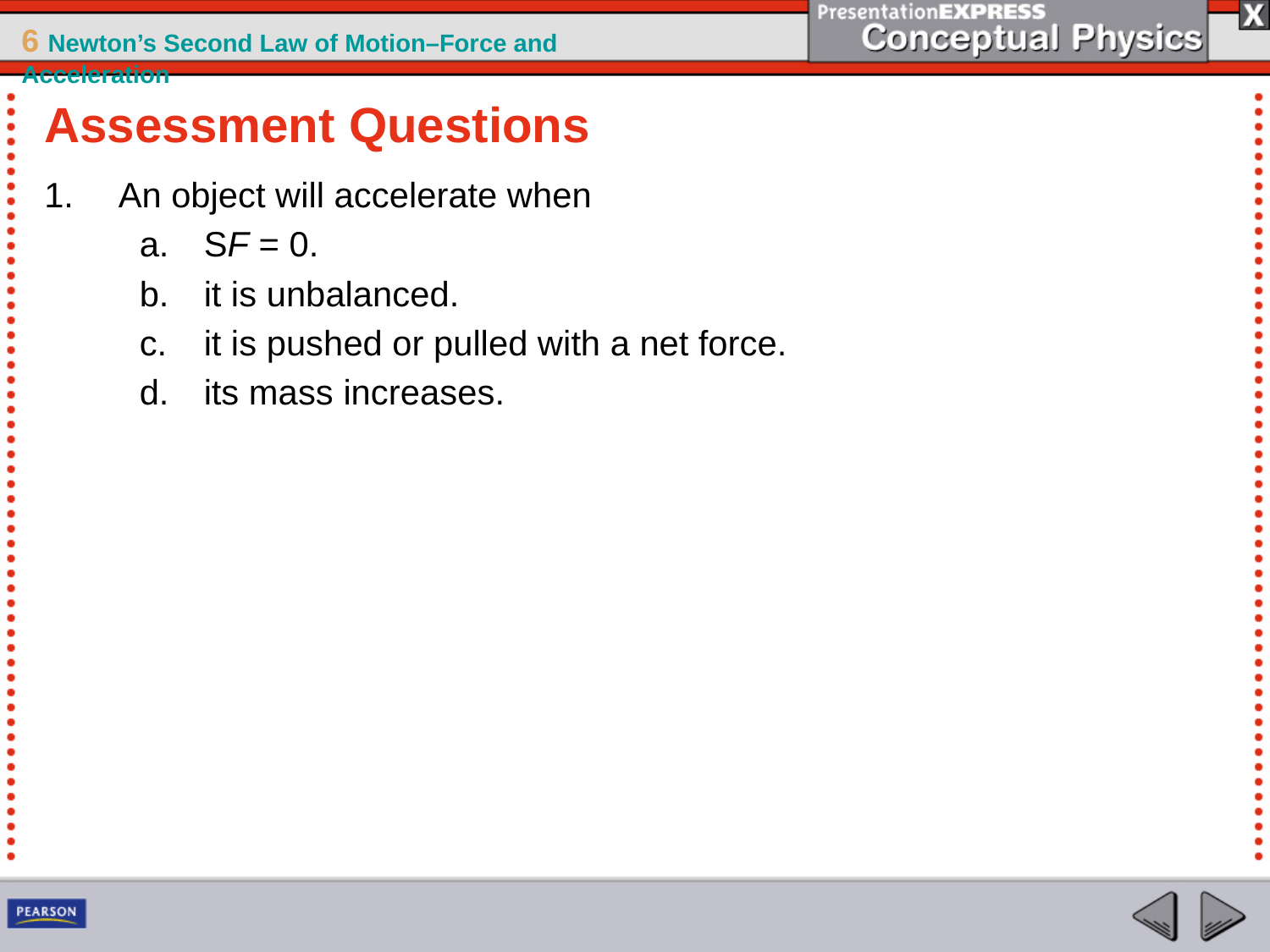

Assessment Questions
An object will accelerate when
SF = 0.
it is unbalanced.
it is pushed or pulled with a net force.
its mass increases.